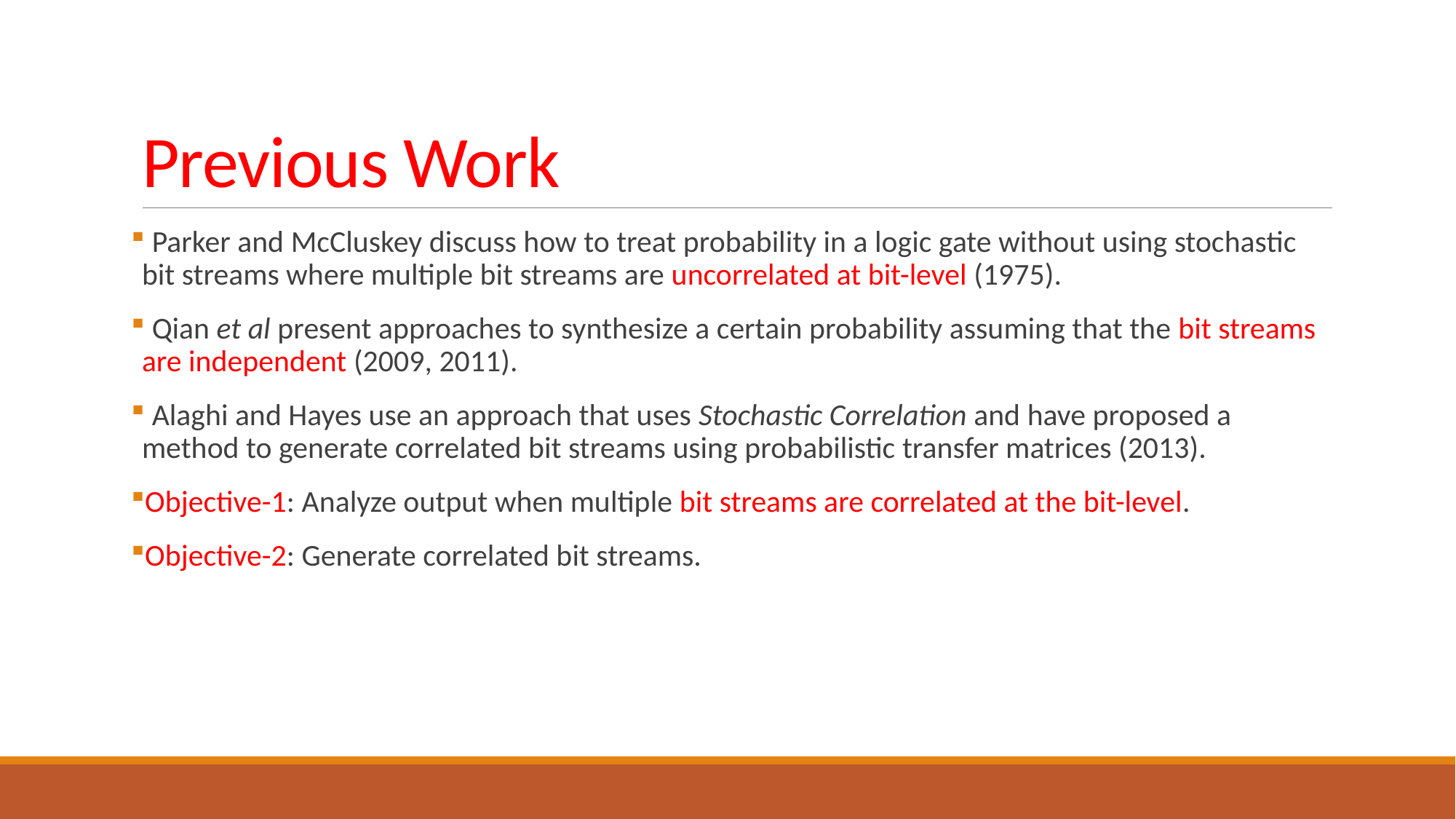

# Previous Work
 Parker and McCluskey discuss how to treat probability in a logic gate without using stochastic bit streams where multiple bit streams are uncorrelated at bit-level (1975).
 Qian et al present approaches to synthesize a certain probability assuming that the bit streams are independent (2009, 2011).
 Alaghi and Hayes use an approach that uses Stochastic Correlation and have proposed a method to generate correlated bit streams using probabilistic transfer matrices (2013).
Objective-1: Analyze output when multiple bit streams are correlated at the bit-level.
Objective-2: Generate correlated bit streams.